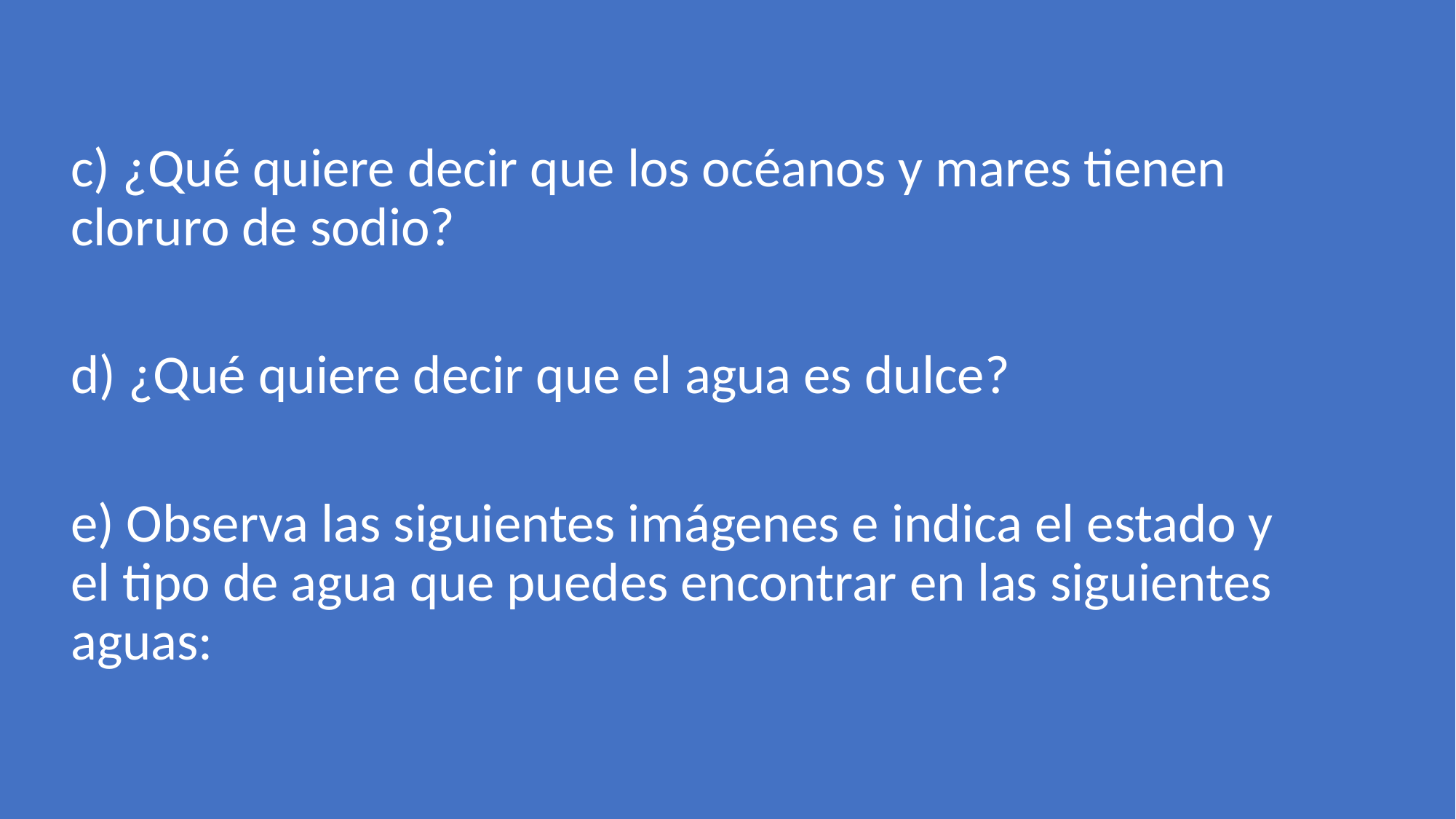

c) ¿Qué quiere decir que los océanos y mares tienen cloruro de sodio?

d) ¿Qué quiere decir que el agua es dulce?

e) Observa las siguientes imágenes e indica el estado y el tipo de agua que puedes encontrar en las siguientes aguas: